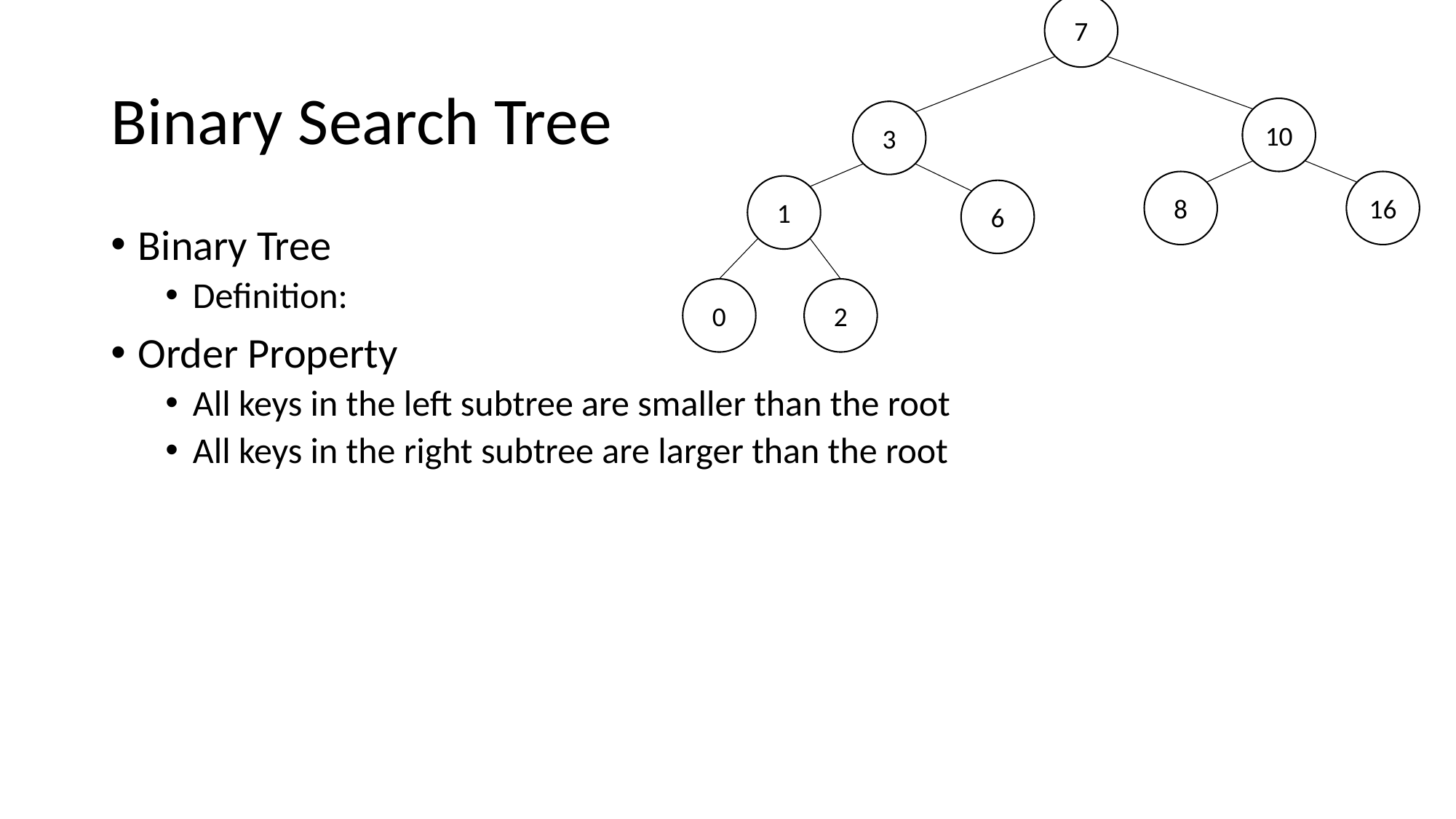

7
10
3
8
16
1
6
0
2
# Binary Search Tree
Binary Tree
Definition:
Order Property
All keys in the left subtree are smaller than the root
All keys in the right subtree are larger than the root